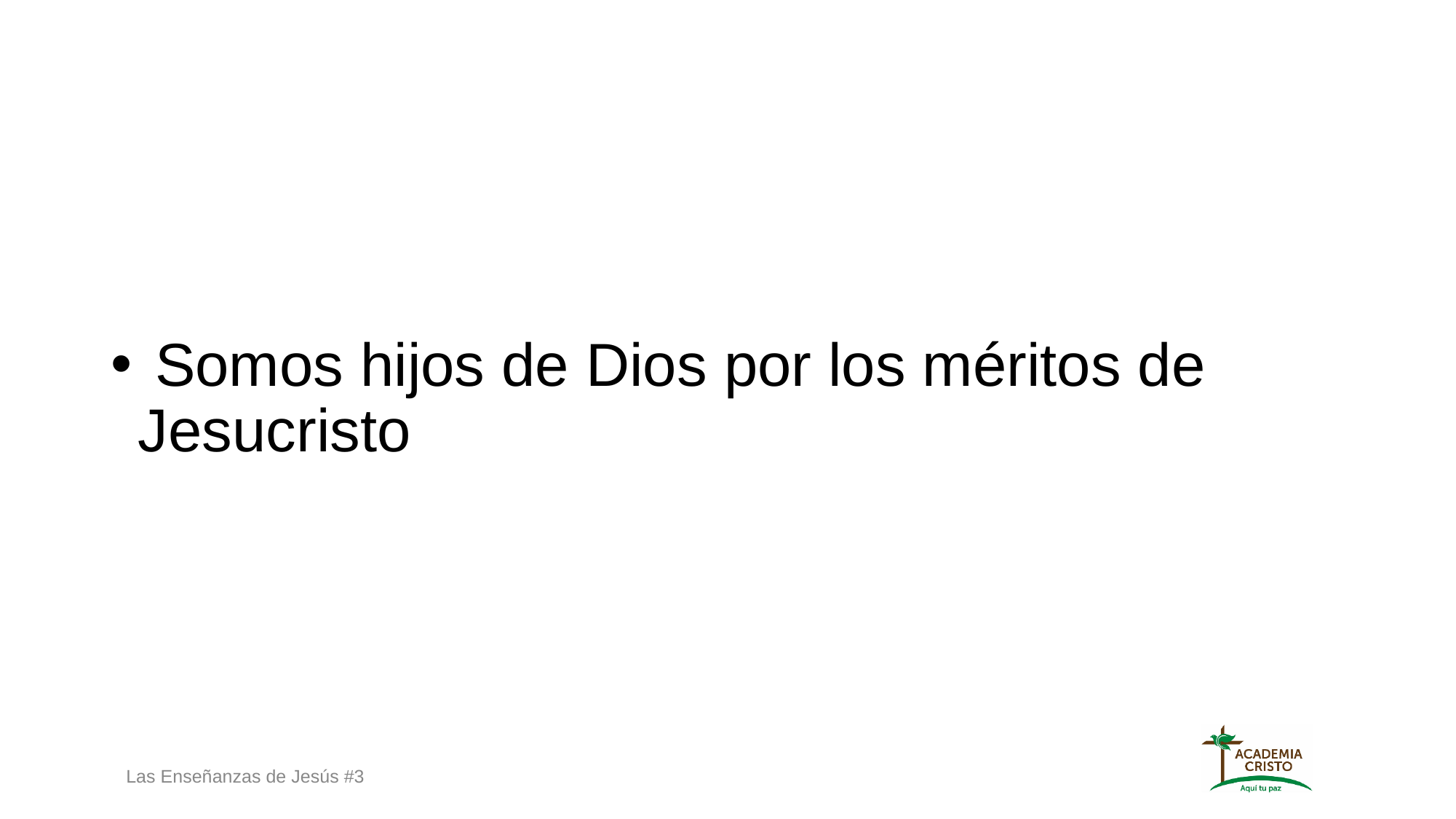

Somos hijos de Dios por los méritos de Jesucristo
Las Enseñanzas de Jesús #3